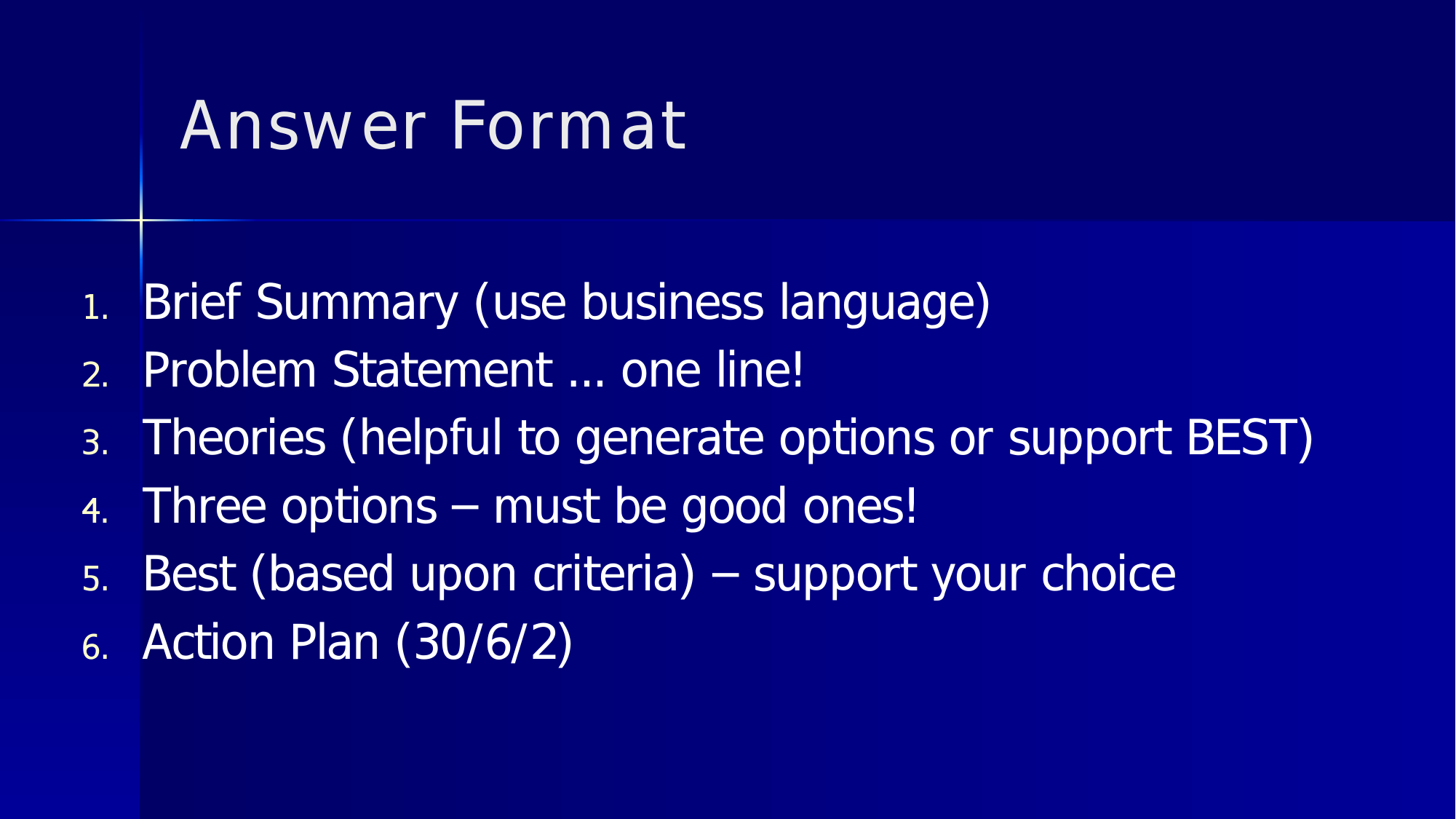

# Answer Format
Brief Summary (use business language)
Problem Statement … one line!
Theories (helpful to generate options or support BEST)
Three options – must be good ones!
Best (based upon criteria) – support your choice
Action Plan (30/6/2)